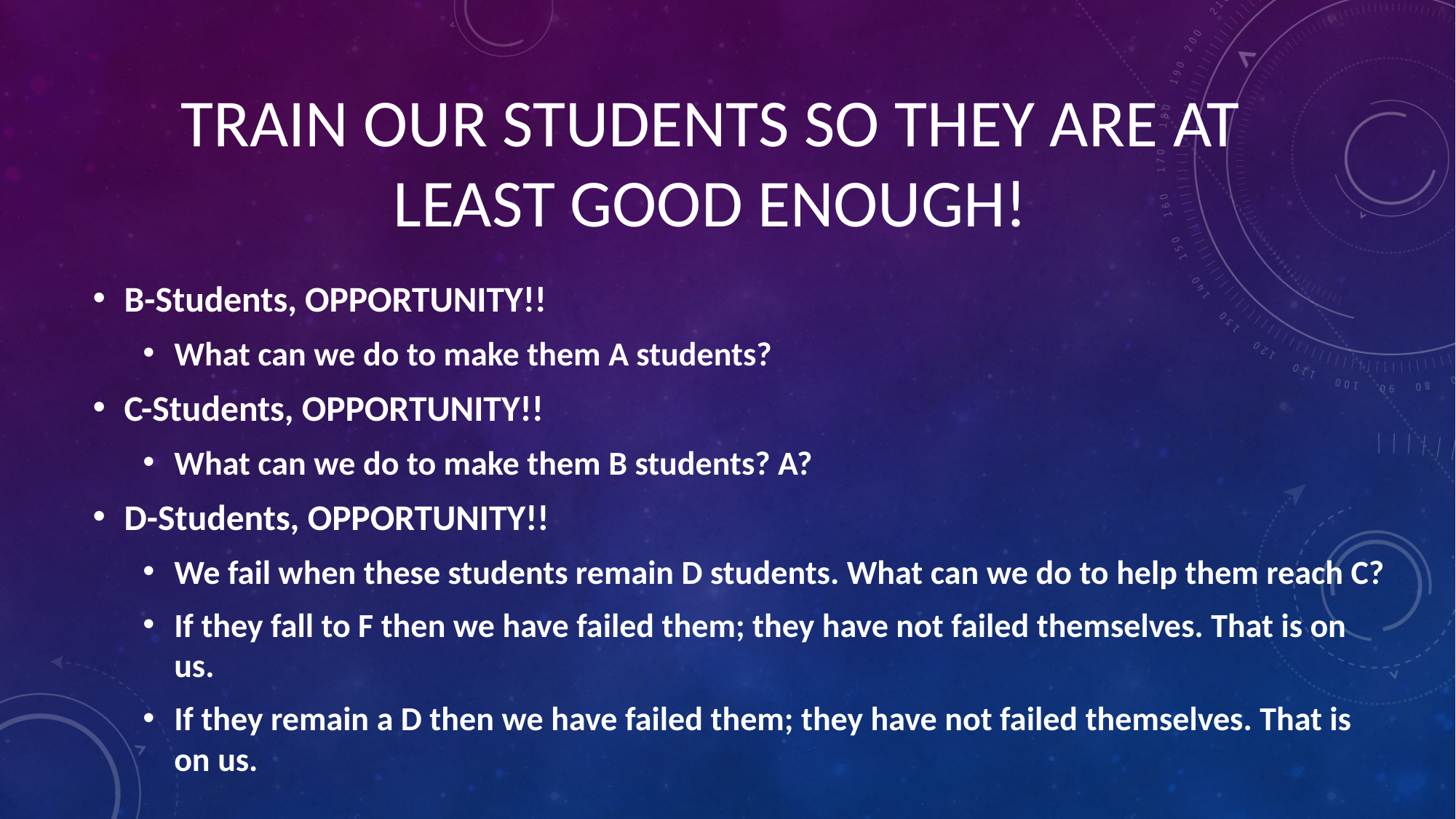

# train our students so they are at least GOOD ENOUGH!
B-Students, OPPORTUNITY!!
What can we do to make them A students?
C-Students, OPPORTUNITY!!
What can we do to make them B students? A?
D-Students, OPPORTUNITY!!
We fail when these students remain D students. What can we do to help them reach C?
If they fall to F then we have failed them; they have not failed themselves. That is on us.
If they remain a D then we have failed them; they have not failed themselves. That is on us.